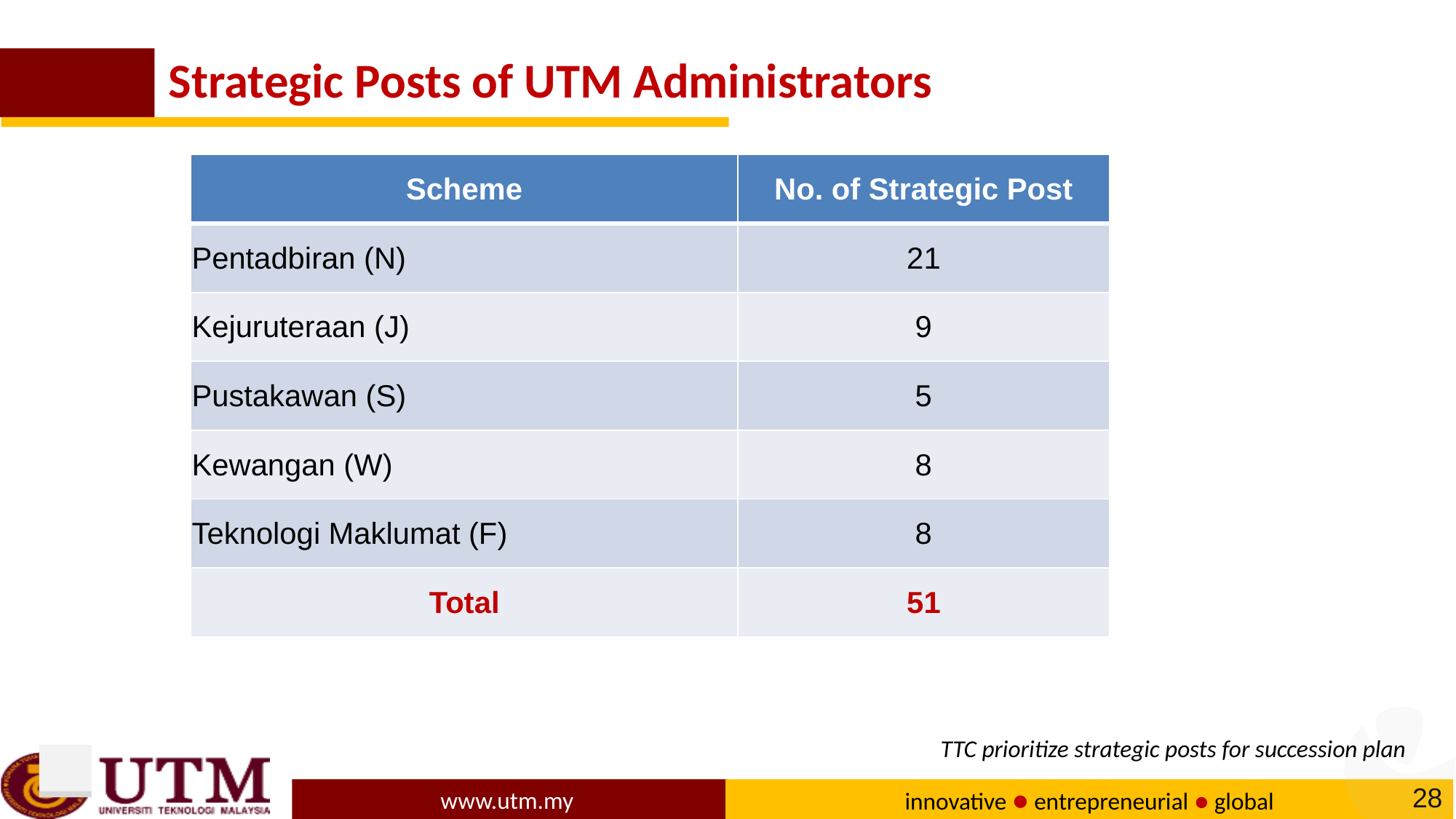

Strategic Posts of UTM Administrators
| Scheme | No. of Strategic Post |
| --- | --- |
| Pentadbiran (N) | 21 |
| Kejuruteraan (J) | 9 |
| Pustakawan (S) | 5 |
| Kewangan (W) | 8 |
| Teknologi Maklumat (F) | 8 |
| Total | 51 |
TTC prioritize strategic posts for succession plan